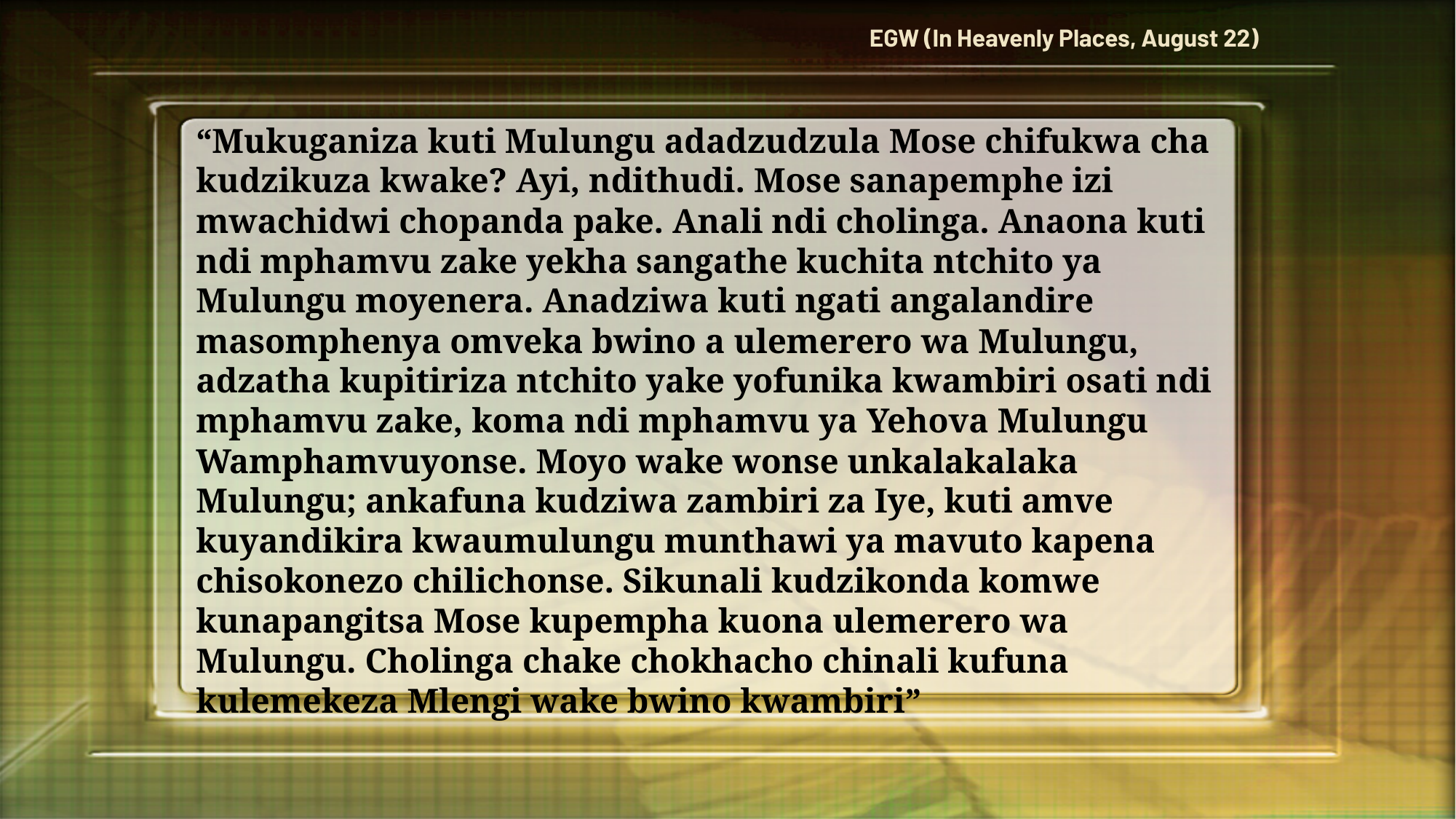

EGW (In Heavenly Places, August 22)
“Mukuganiza kuti Mulungu adadzudzula Mose chifukwa cha kudzikuza kwake? Ayi, ndithudi. Mose sanapemphe izi mwachidwi chopanda pake. Anali ndi cholinga. Anaona kuti ndi mphamvu zake yekha sangathe kuchita ntchito ya Mulungu moyenera. Anadziwa kuti ngati angalandire masomphenya omveka bwino a ulemerero wa Mulungu, adzatha kupitiriza ntchito yake yofunika kwambiri osati ndi mphamvu zake, koma ndi mphamvu ya Yehova Mulungu Wamphamvuyonse. Moyo wake wonse unkalakalaka Mulungu; ankafuna kudziwa zambiri za Iye, kuti amve kuyandikira kwaumulungu munthawi ya mavuto kapena chisokonezo chilichonse. Sikunali kudzikonda komwe kunapangitsa Mose kupempha kuona ulemerero wa Mulungu. Cholinga chake chokhacho chinali kufuna kulemekeza Mlengi wake bwino kwambiri”